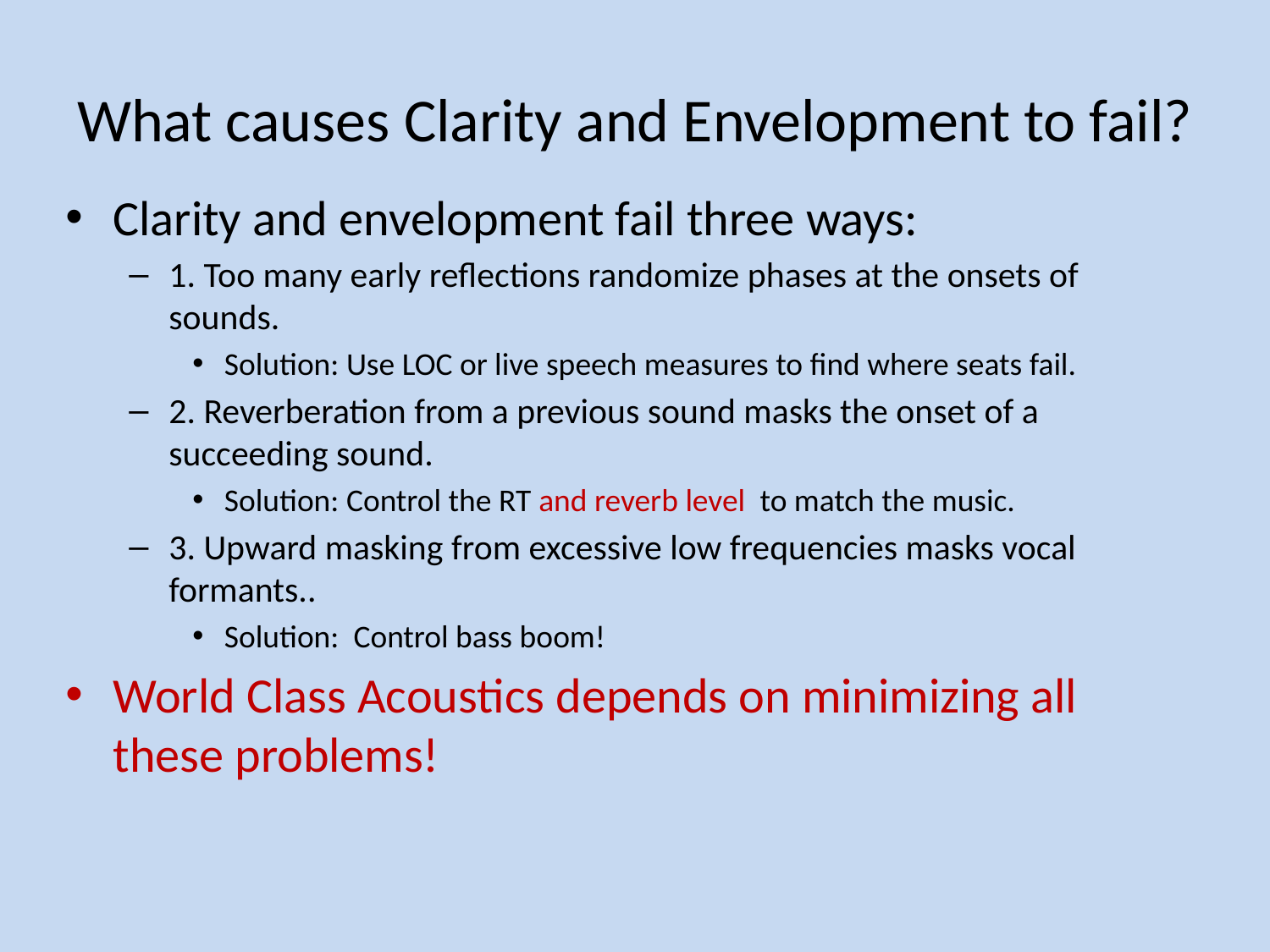

# What causes Clarity and Envelopment to fail?
Clarity and envelopment fail three ways:
1. Too many early reflections randomize phases at the onsets of sounds.
Solution: Use LOC or live speech measures to find where seats fail.
2. Reverberation from a previous sound masks the onset of a succeeding sound.
Solution: Control the RT and reverb level  to match the music.
3. Upward masking from excessive low frequencies masks vocal formants..
Solution:  Control bass boom!
World Class Acoustics depends on minimizing all these problems!